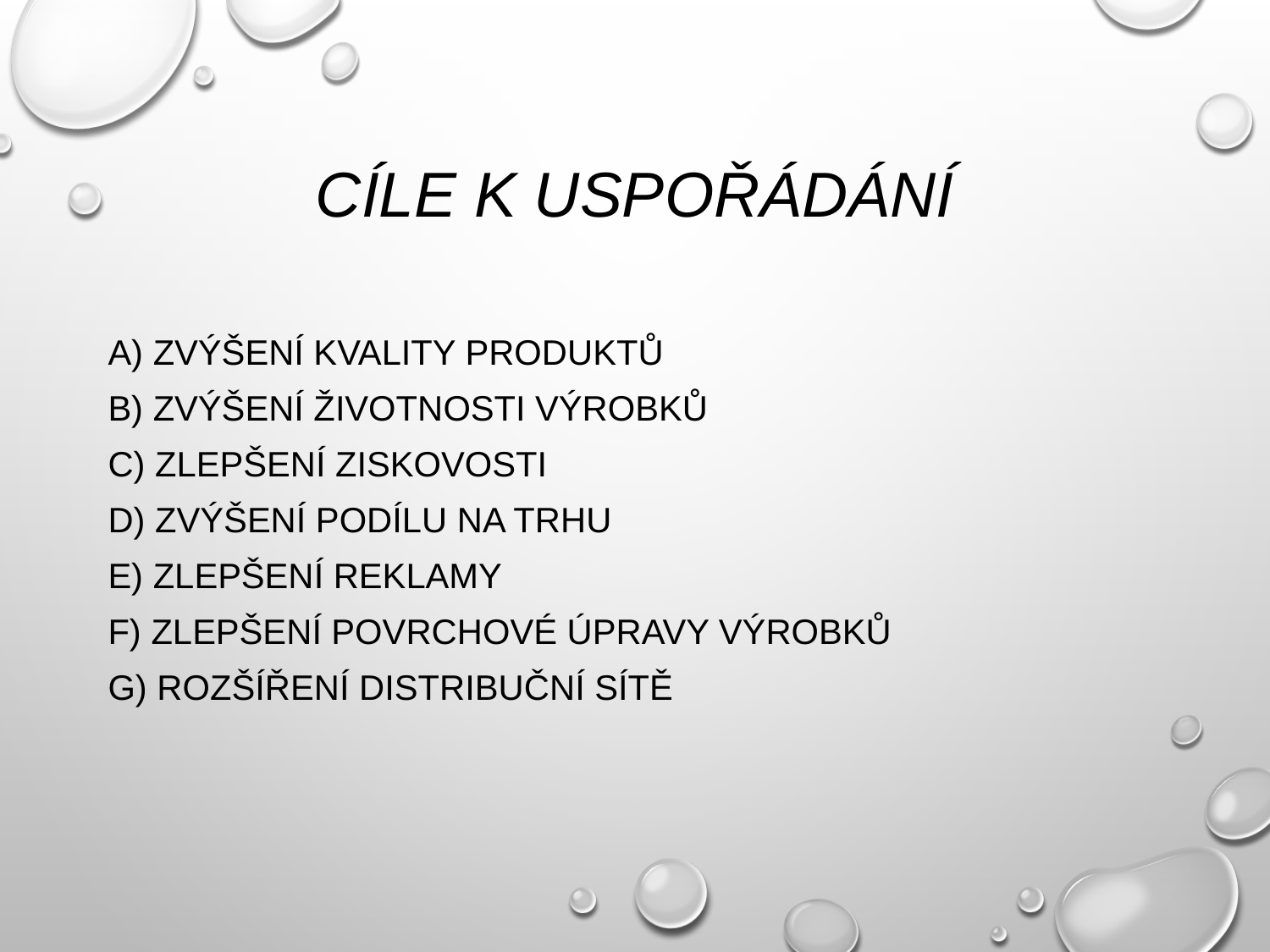

# Cíle k uspořádání
a) zvýšení kvality produktů
b) zvýšení životnosti výrobků
c) zlepšení ziskovosti
d) zvýšení podílu na trhu
e) zlepšení reklamy
f) zlepšení povrchové úpravy výrobků
g) rozšíření distribuční sítě